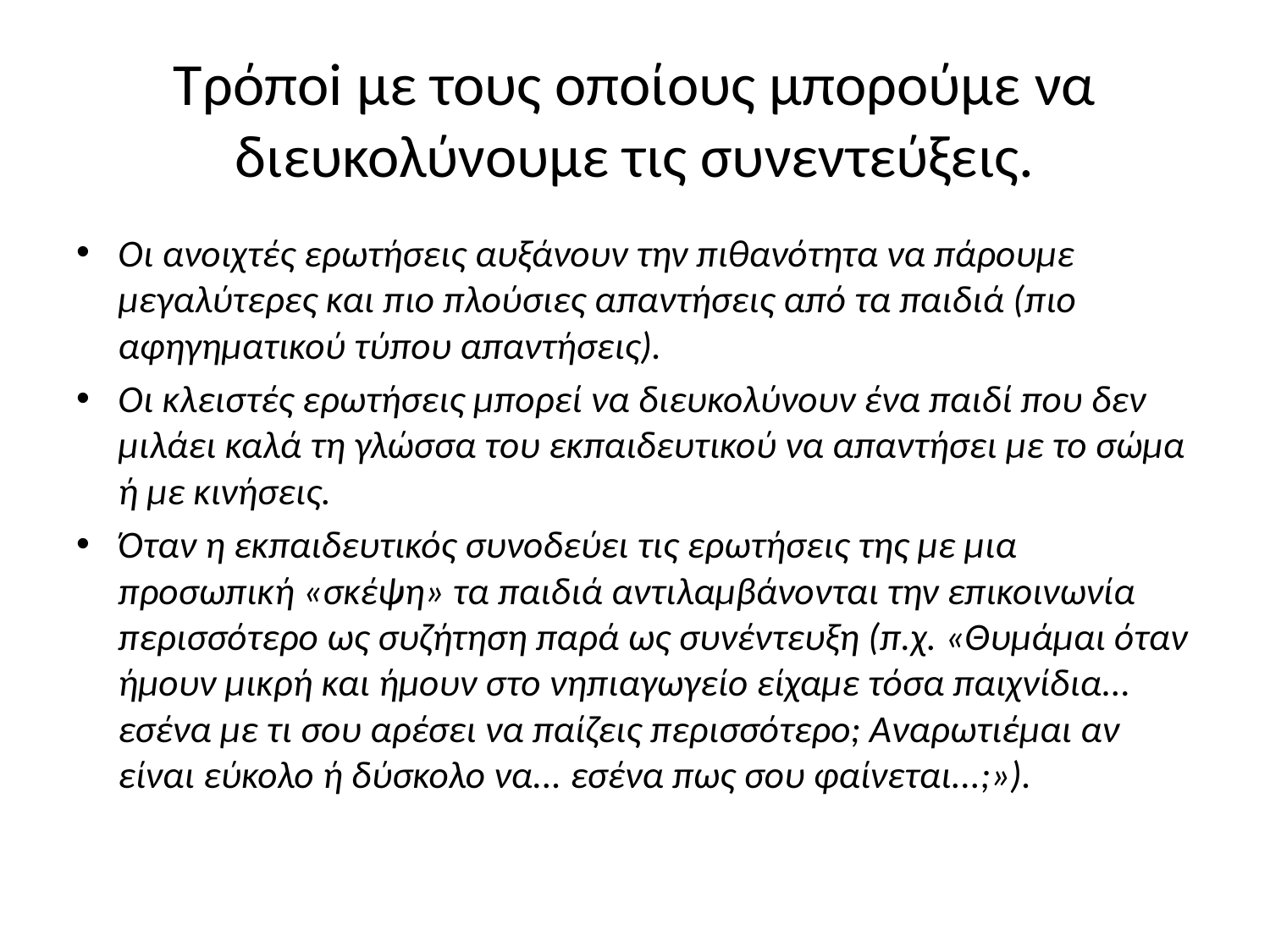

# Tρόποi με τους οποίους μπορούμε να διευκολύνουμε τις συνεντεύξεις.
Οι ανοιχτές ερωτήσεις αυξάνουν την πιθανότητα να πάρουμε μεγαλύτερες και πιο πλούσιες απαντήσεις από τα παιδιά (πιο αφηγηματικού τύπου απαντήσεις).
Οι κλειστές ερωτήσεις μπορεί να διευκολύνουν ένα παιδί που δεν μιλάει καλά τη γλώσσα του εκπαιδευτικού να απαντήσει με το σώμα ή με κινήσεις.
Όταν η εκπαιδευτικός συνοδεύει τις ερωτήσεις της με μια προσωπική «σκέψη» τα παιδιά αντιλαμβάνονται την επικοινωνία περισσότερο ως συζήτηση παρά ως συνέντευξη (π.χ. «Θυμάμαι όταν ήμουν μικρή και ήμουν στο νηπιαγωγείο είχαμε τόσα παιχνίδια... εσένα με τι σου αρέσει να παίζεις περισσότερο; Αναρωτιέμαι αν είναι εύκολο ή δύσκολο να... εσένα πως σου φαίνεται...;»).